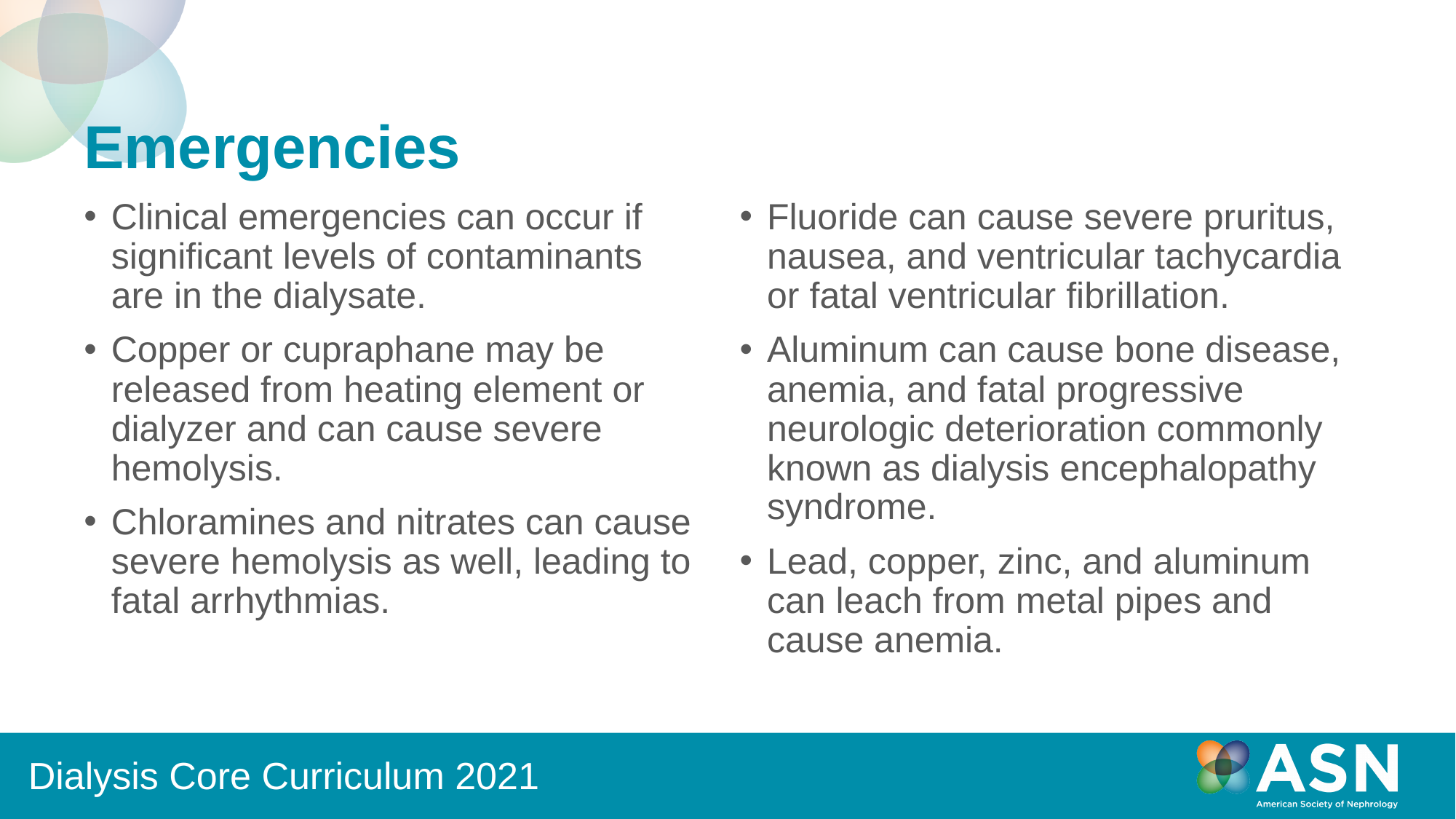

# Emergencies
Clinical emergencies can occur if significant levels of contaminants are in the dialysate.
Copper or cupraphane may be released from heating element or dialyzer and can cause severe hemolysis.
Chloramines and nitrates can cause severe hemolysis as well, leading to fatal arrhythmias.

Fluoride can cause severe pruritus, nausea, and ventricular tachycardia or fatal ventricular fibrillation.
Aluminum can cause bone disease, anemia, and fatal progressive neurologic deterioration commonly known as dialysis encephalopathy syndrome.
Lead, copper, zinc, and aluminum can leach from metal pipes and cause anemia.

Dialysis Core Curriculum 2021